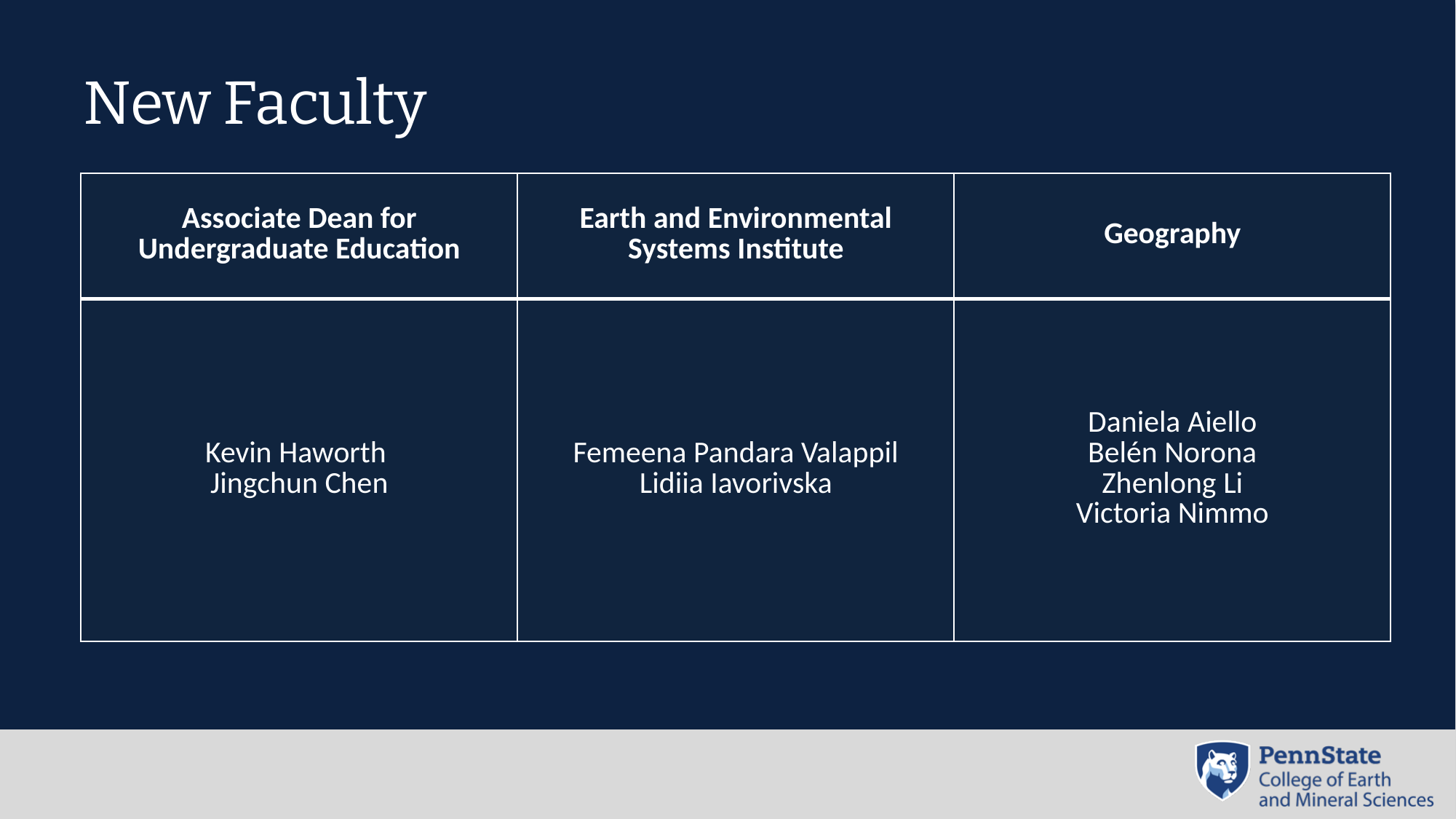

# New Faculty
| Associate Dean for Undergraduate Education | Earth and Environmental Systems Institute | Geography |
| --- | --- | --- |
| Kevin Haworth Jingchun Chen | Femeena Pandara Valappil Lidiia Iavorivska | Daniela Aiello Belén Norona Zhenlong Li Victoria Nimmo |